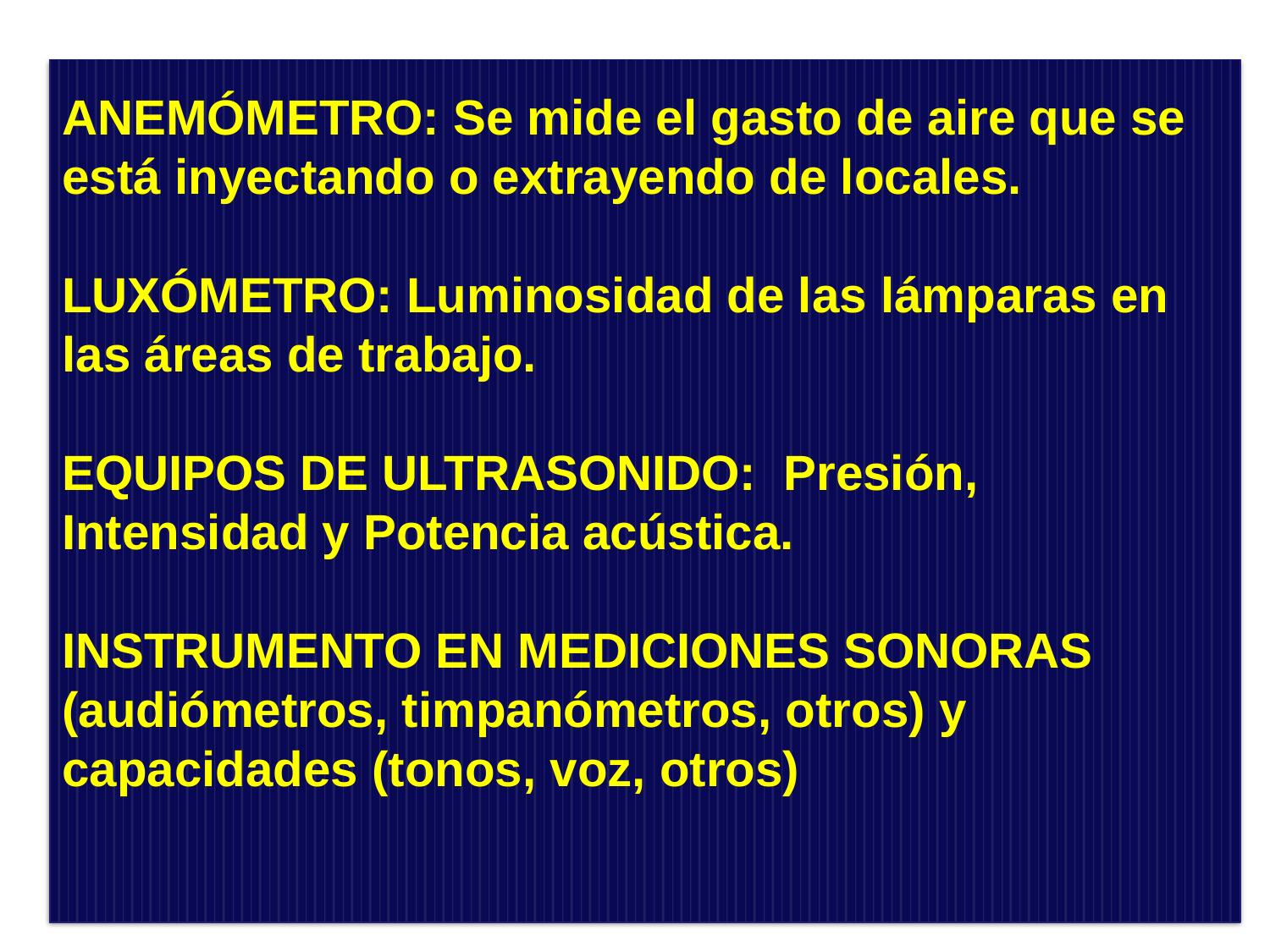

ANEMÓMETRO: Se mide el gasto de aire que se está inyectando o extrayendo de locales.

LUXÓMETRO: Luminosidad de las lámparas en las áreas de trabajo.

EQUIPOS DE ULTRASONIDO:  Presión, Intensidad y Potencia acústica.

INSTRUMENTO EN MEDICIONES SONORAS (audiómetros, timpanómetros, otros) y capacidades (tonos, voz, otros)